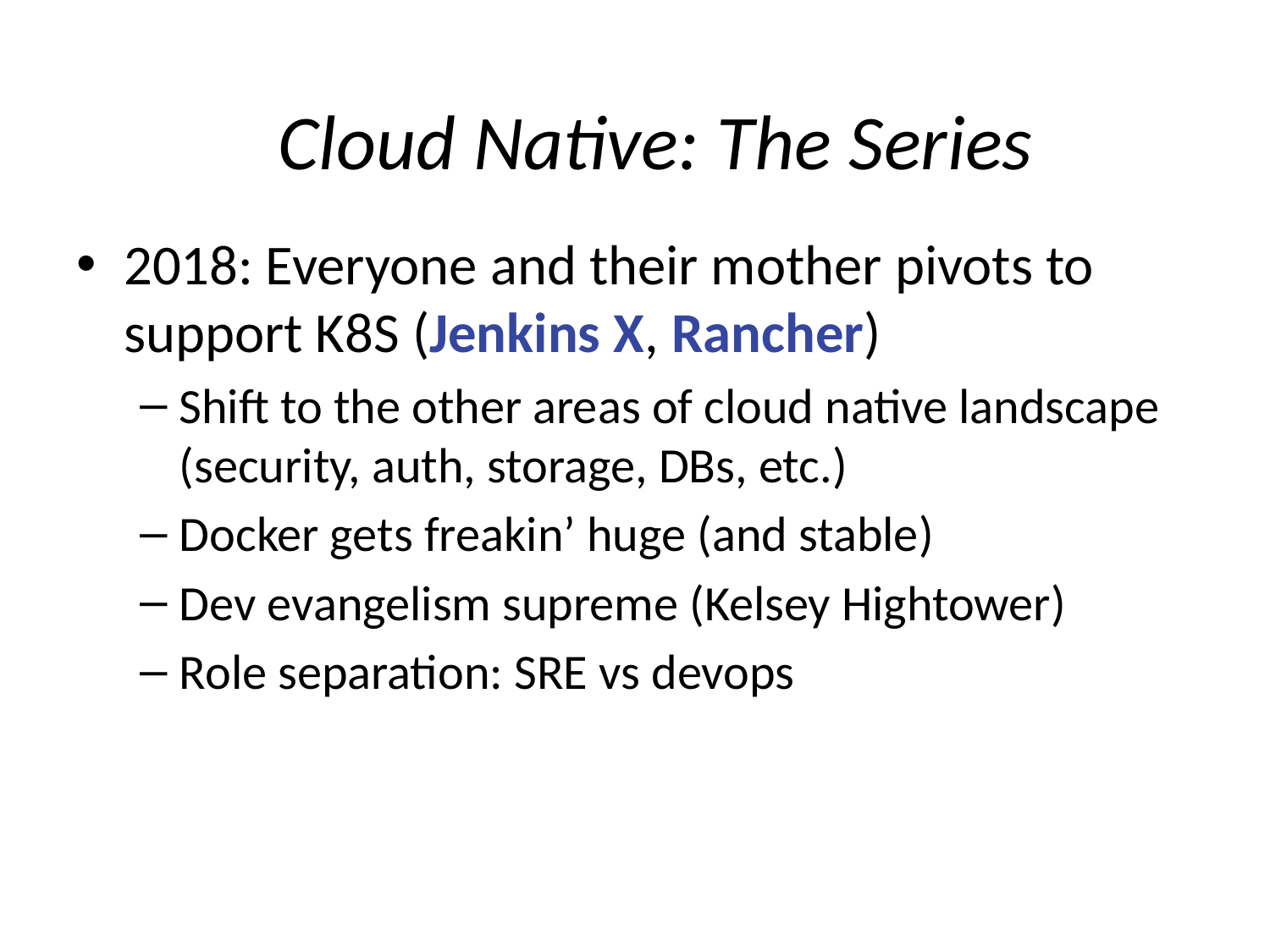

Cloud Native: The Series
2018: Everyone and their mother pivots to support K8S (Jenkins X, Rancher)
Shift to the other areas of cloud native landscape (security, auth, storage, DBs, etc.)
Docker gets freakin’ huge (and stable)
Dev evangelism supreme (Kelsey Hightower)
Role separation: SRE vs devops